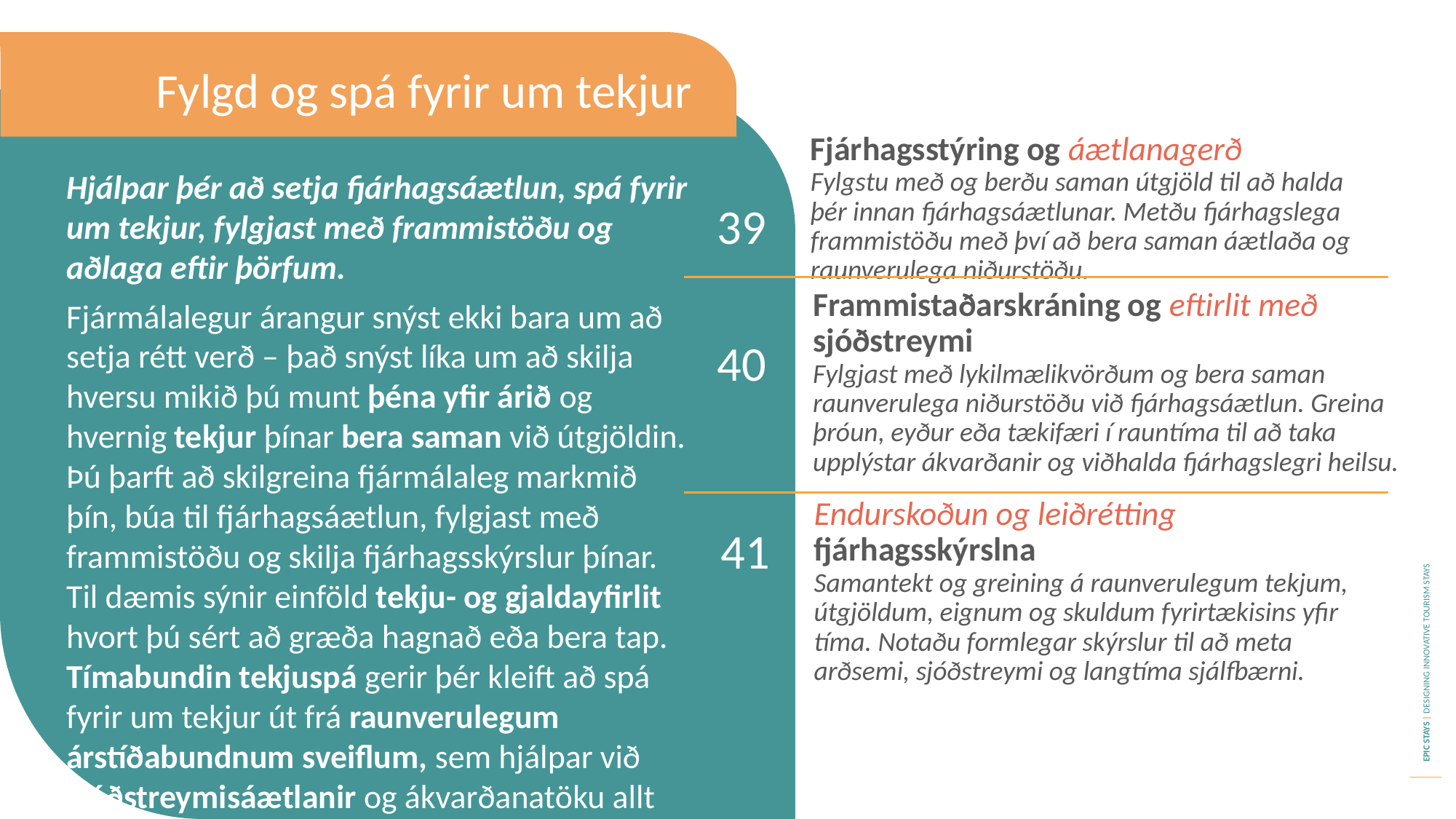

Fylgd og spá fyrir um tekjur
Hjálpar þér að setja fjárhagsáætlun, spá fyrir um tekjur, fylgjast með frammistöðu og aðlaga eftir þörfum.
Fjármálalegur árangur snýst ekki bara um að setja rétt verð – það snýst líka um að skilja hversu mikið þú munt þéna yfir árið og hvernig tekjur þínar bera saman við útgjöldin. Þú þarft að skilgreina fjármálaleg markmið þín, búa til fjárhagsáætlun, fylgjast með frammistöðu og skilja fjárhagsskýrslur þínar. Til dæmis sýnir einföld tekju- og gjaldayfirlit hvort þú sért að græða hagnað eða bera tap. Tímabundin tekjuspá gerir þér kleift að spá fyrir um tekjur út frá raunverulegum árstíðabundnum sveiflum, sem hjálpar við sjóðstreymisáætlanir og ákvarðanatöku allt árið.
Fjárhagsstýring og áætlanagerð
Fylgstu með og berðu saman útgjöld til að halda þér innan fjárhagsáætlunar. Metðu fjárhagslega frammistöðu með því að bera saman áætlaða og raunverulega niðurstöðu.

39
40
Frammistaðarskráning og eftirlit með sjóðstreymi
Fylgjast með lykilmælikvörðum og bera saman raunverulega niðurstöðu við fjárhagsáætlun. Greina þróun, eyður eða tækifæri í rauntíma til að taka upplýstar ákvarðanir og viðhalda fjárhagslegri heilsu.
41
Endurskoðun og leiðrétting fjárhagsskýrslna
Samantekt og greining á raunverulegum tekjum, útgjöldum, eignum og skuldum fyrirtækisins yfir tíma. Notaðu formlegar skýrslur til að meta arðsemi, sjóðstreymi og langtíma sjálfbærni.